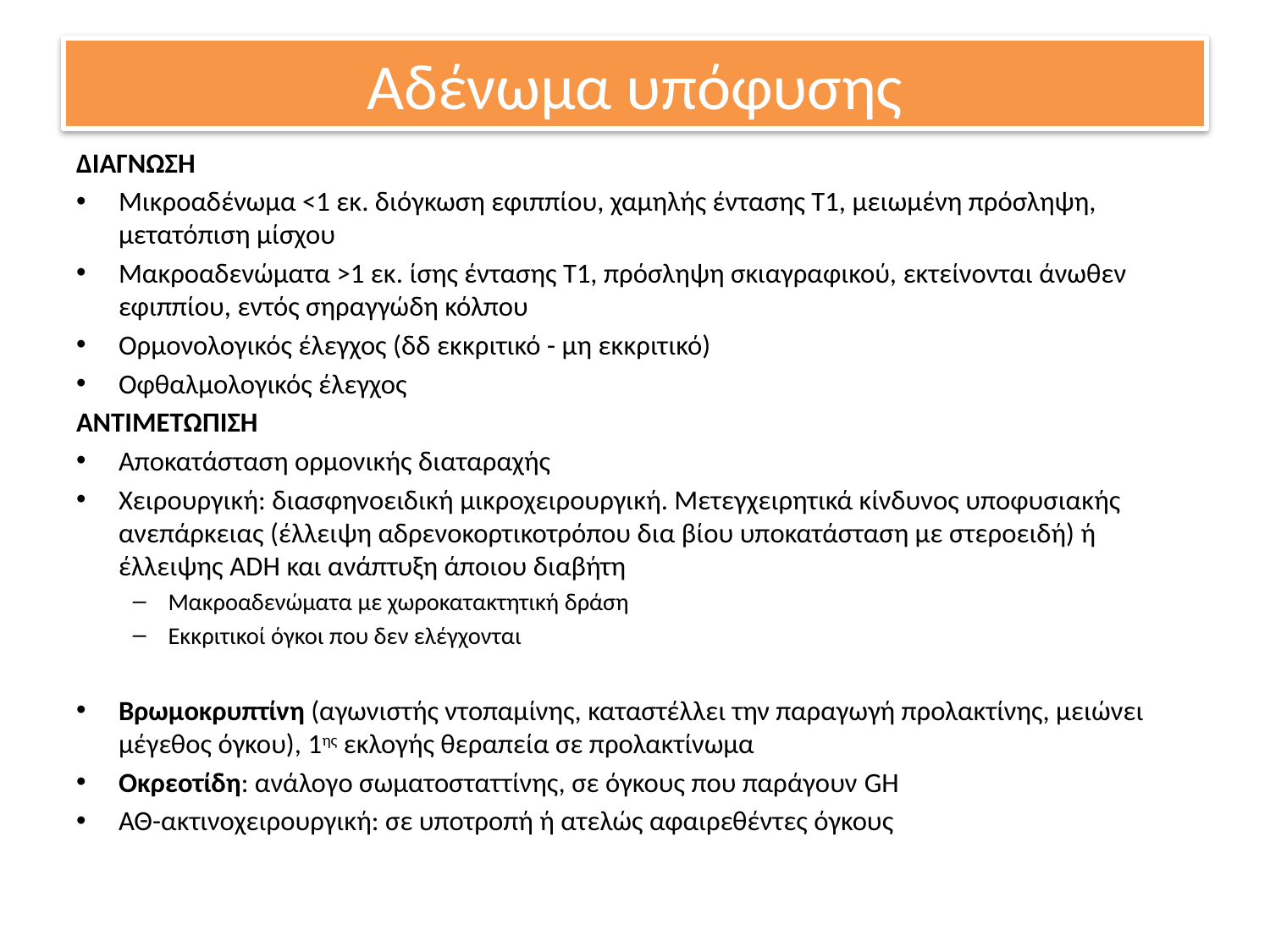

# Αδένωμα υπόφυσης
ΔΙΑΓΝΩΣΗ
Μικροαδένωμα <1 εκ. διόγκωση εφιππίου, χαμηλής έντασης Τ1, μειωμένη πρόσληψη, μετατόπιση μίσχου
Μακροαδενώματα >1 εκ. ίσης έντασης Τ1, πρόσληψη σκιαγραφικού, εκτείνονται άνωθεν εφιππίου, εντός σηραγγώδη κόλπου
Ορμονολογικός έλεγχος (δδ εκκριτικό - μη εκκριτικό)
Οφθαλμολογικός έλεγχος
ΑΝΤΙΜΕΤΩΠΙΣΗ
Αποκατάσταση ορμονικής διαταραχής
Χειρουργική: διασφηνοειδική μικροχειρουργική. Μετεγχειρητικά κίνδυνος υποφυσιακής ανεπάρκειας (έλλειψη αδρενοκορτικοτρόπου δια βίου υποκατάσταση με στεροειδή) ή έλλειψης ADH και ανάπτυξη άποιου διαβήτη
Μακροαδενώματα με χωροκατακτητική δράση
Εκκριτικοί όγκοι που δεν ελέγχονται

Βρωμoκρυπτίνη (αγωνιστής ντοπαμίνης, καταστέλλει την παραγωγή προλακτίνης, μειώνει μέγεθος όγκου), 1ης εκλογής θεραπεία σε προλακτίνωμα
Οκρεοτίδη: ανάλογο σωματοσταττίνης, σε όγκους που παράγουν GH
ΑΘ-ακτινοχειρουργική: σε υποτροπή ή ατελώς αφαιρεθέντες όγκους